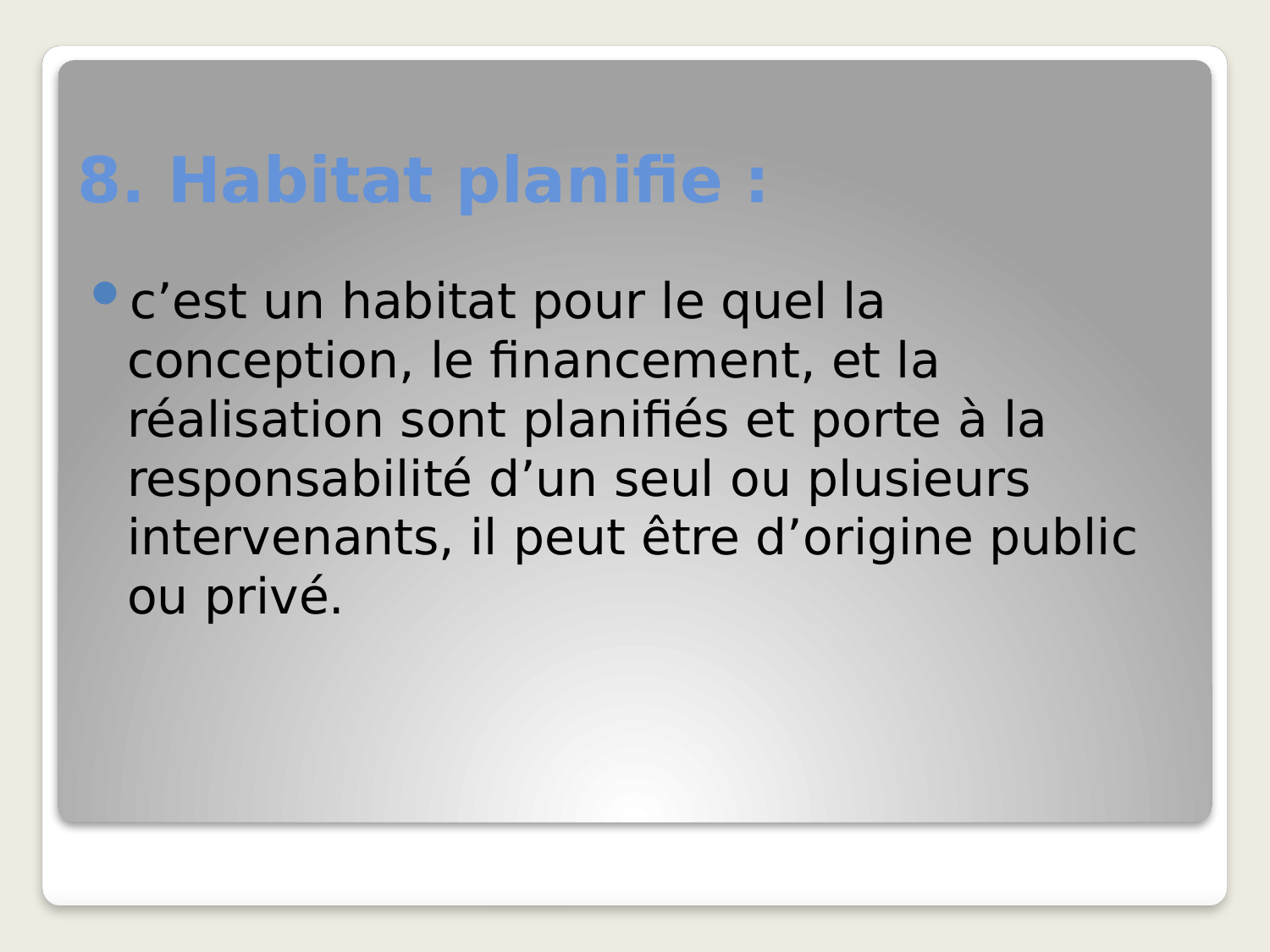

# 8. Habitat planifie :
c’est un habitat pour le quel la conception, le financement, et la réalisation sont planifiés et porte à la responsabilité d’un seul ou plusieurs intervenants, il peut être d’origine public ou privé.